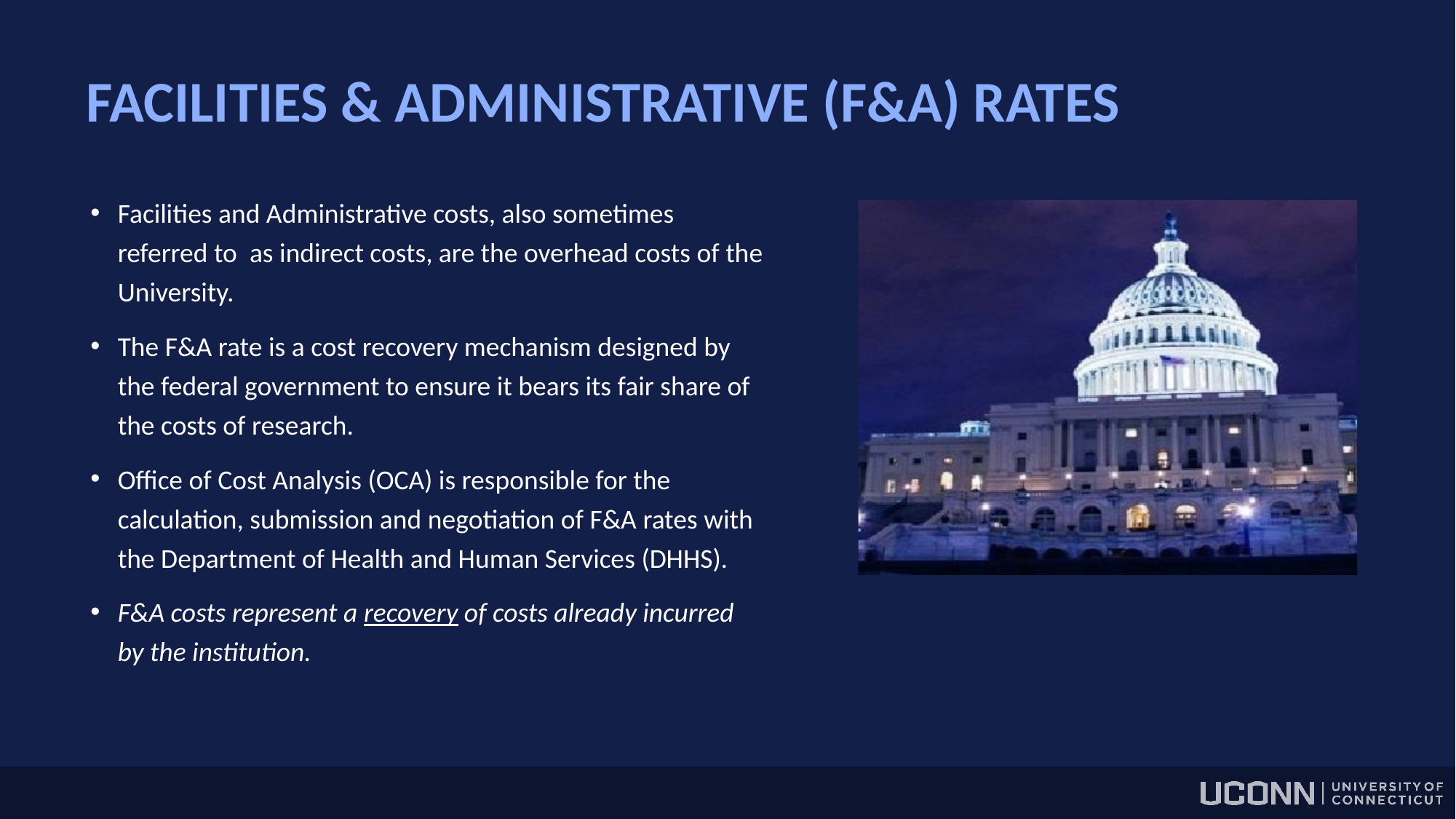

# FACILITIES & ADMINISTRATIVE (F&A) RATES
Facilities and Administrative costs, also sometimes referred to  as indirect costs, are the overhead costs of the University.
The F&A rate is a cost recovery mechanism designed by the federal government to ensure it bears its fair share of the costs of research.
Office of Cost Analysis (OCA) is responsible for the calculation, submission and negotiation of F&A rates with the Department of Health and Human Services (DHHS).
F&A costs represent a recovery of costs already incurred by the institution.

Office of Cost Analysis